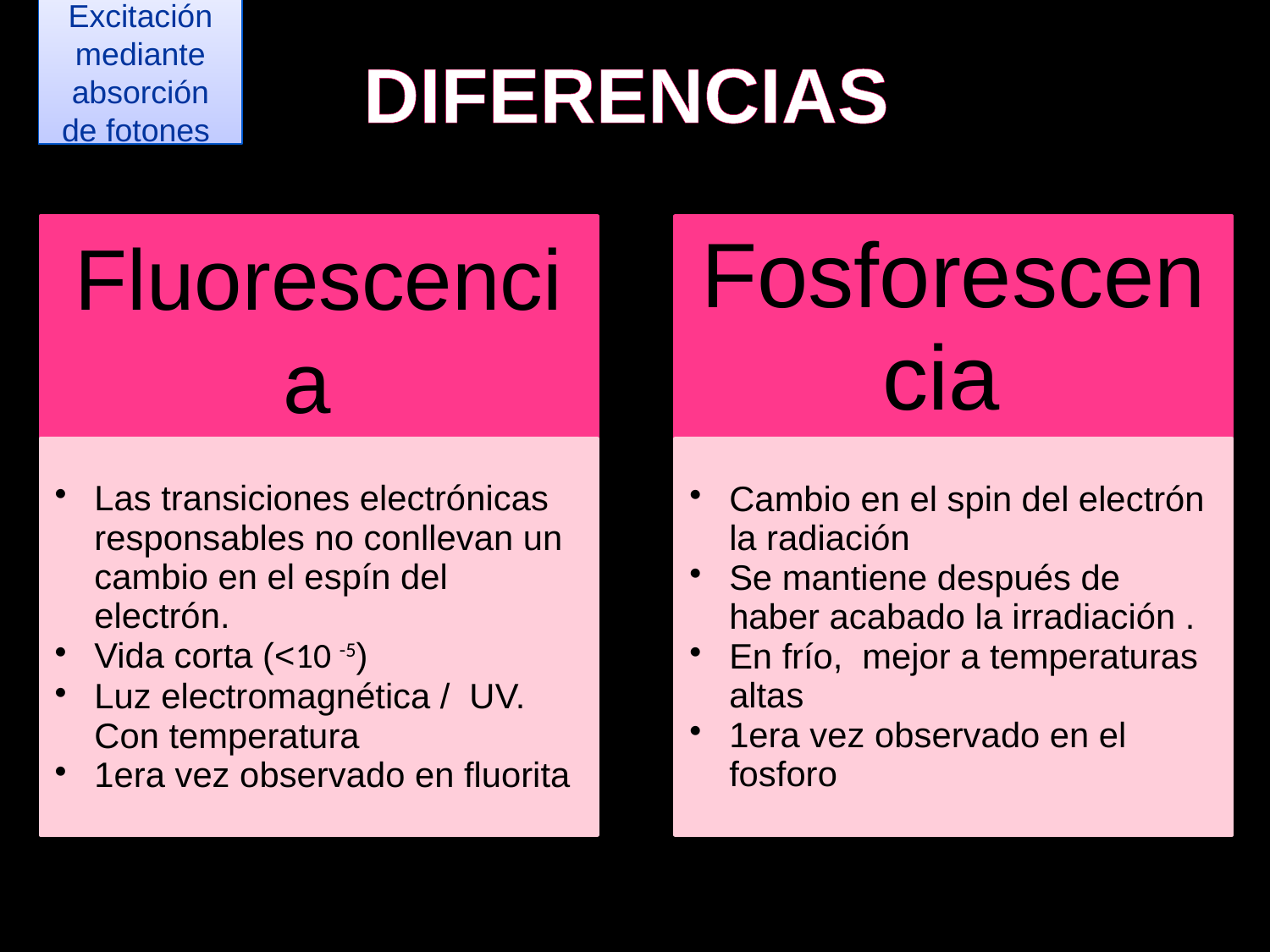

Excitación mediante absorción de fotones
# DIFERENCIAS
Fluorescencia
Las transiciones electrónicas responsables no conllevan un cambio en el espín del electrón.
Fosforescencia
Cambio en el spin del electrón la radiación
Vida corta (<10 -5)
Se mantiene después de haber acabado la irradiación .
Luz electromagnética /  UV. Con temperatura
En frío,  mejor a temperaturas altas
1era vez observado en fluorita
1era vez observado en el fosforo